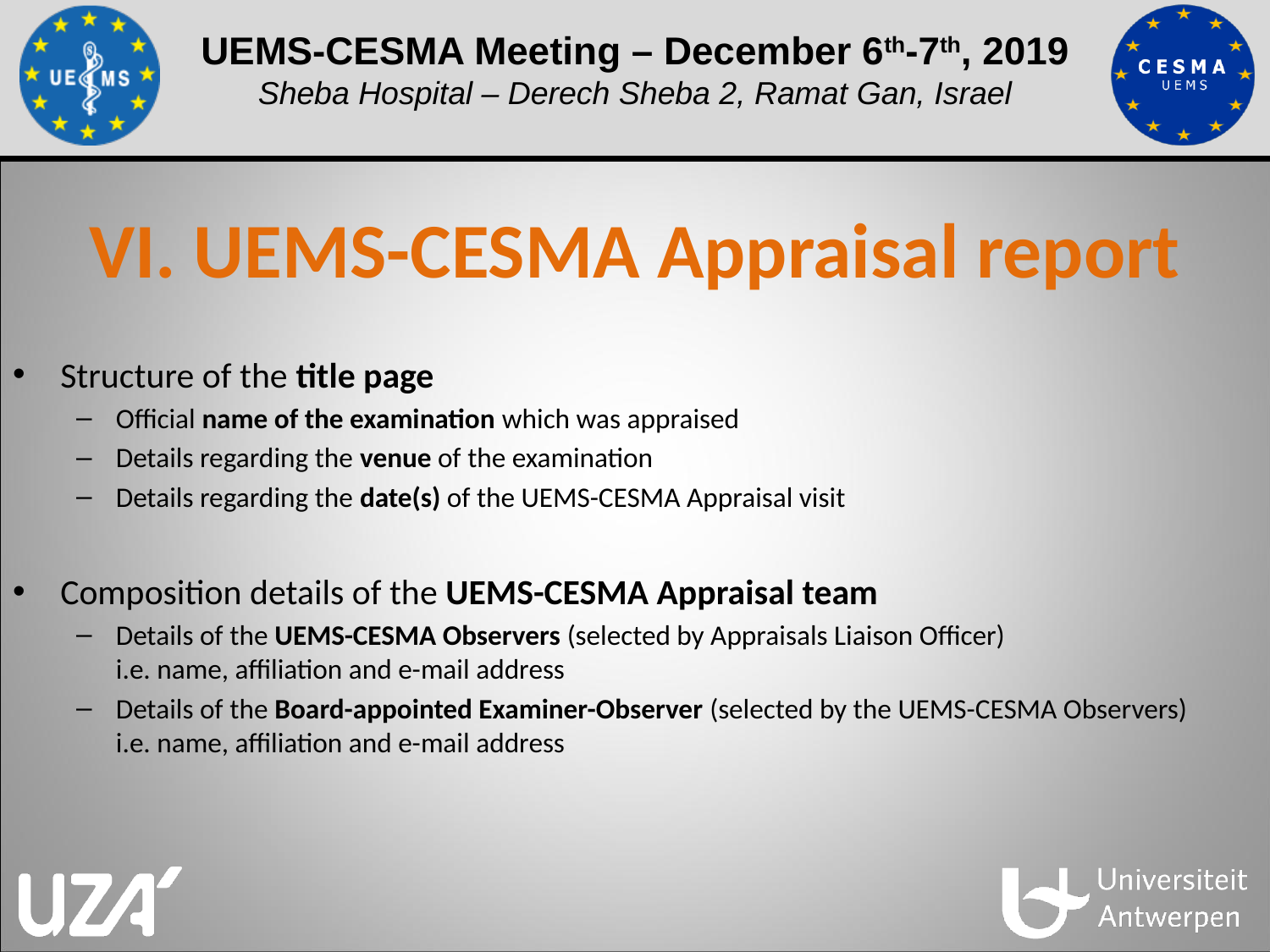

# VI. UEMS-CESMA Appraisal report
Structure of the title page
Official name of the examination which was appraised
Details regarding the venue of the examination
Details regarding the date(s) of the UEMS-CESMA Appraisal visit

Composition details of the UEMS-CESMA Appraisal team
Details of the UEMS-CESMA Observers (selected by Appraisals Liaison Officer)
i.e. name, affiliation and e-mail address
Details of the Board-appointed Examiner-Observer (selected by the UEMS-CESMA Observers)
i.e. name, affiliation and e-mail address